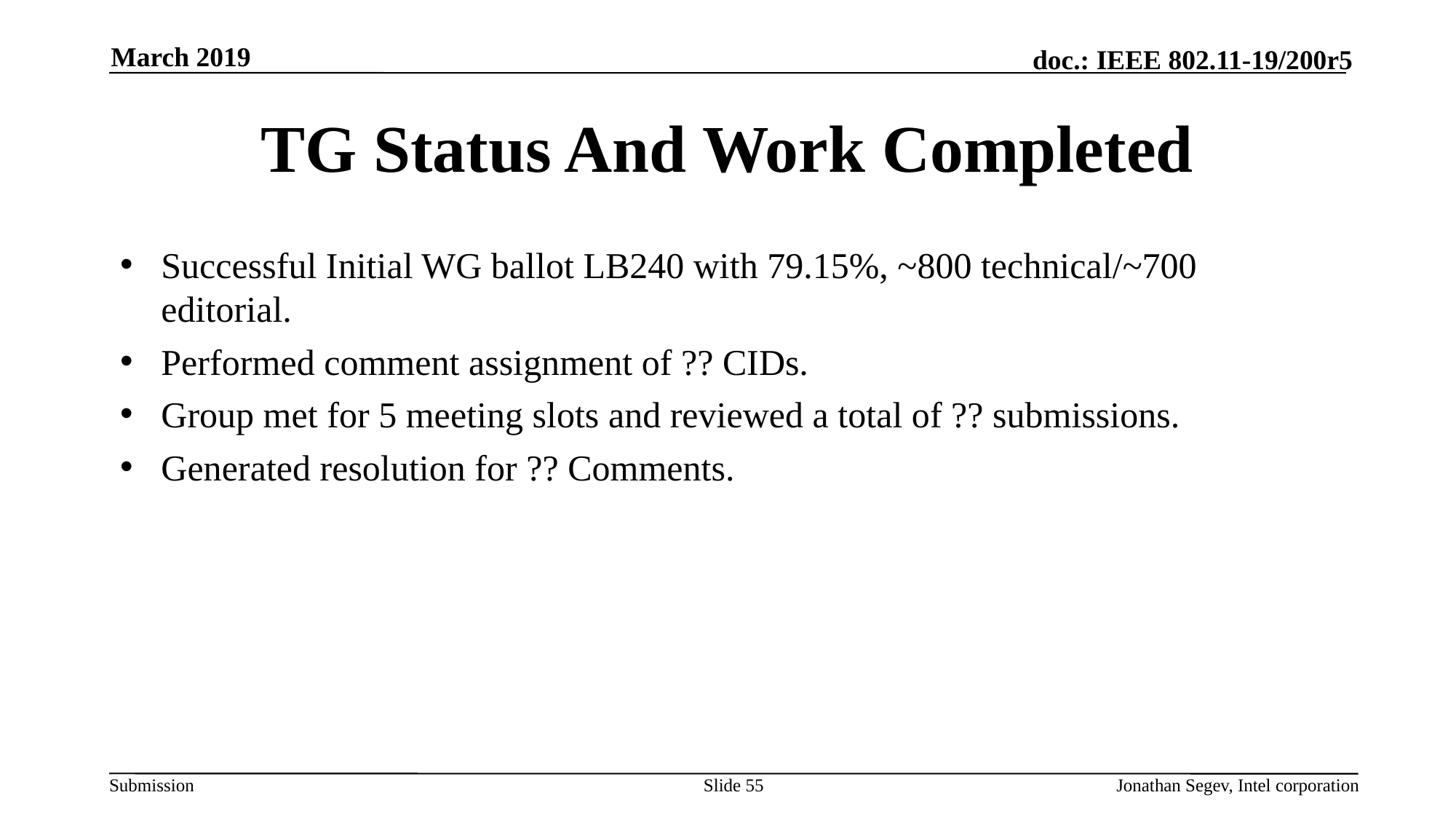

March 2019
# TG Status And Work Completed
Successful Initial WG ballot LB240 with 79.15%, ~800 technical/~700 editorial.
Performed comment assignment of ?? CIDs.
Group met for 5 meeting slots and reviewed a total of ?? submissions.
Generated resolution for ?? Comments.

Slide 55
Jonathan Segev, Intel corporation